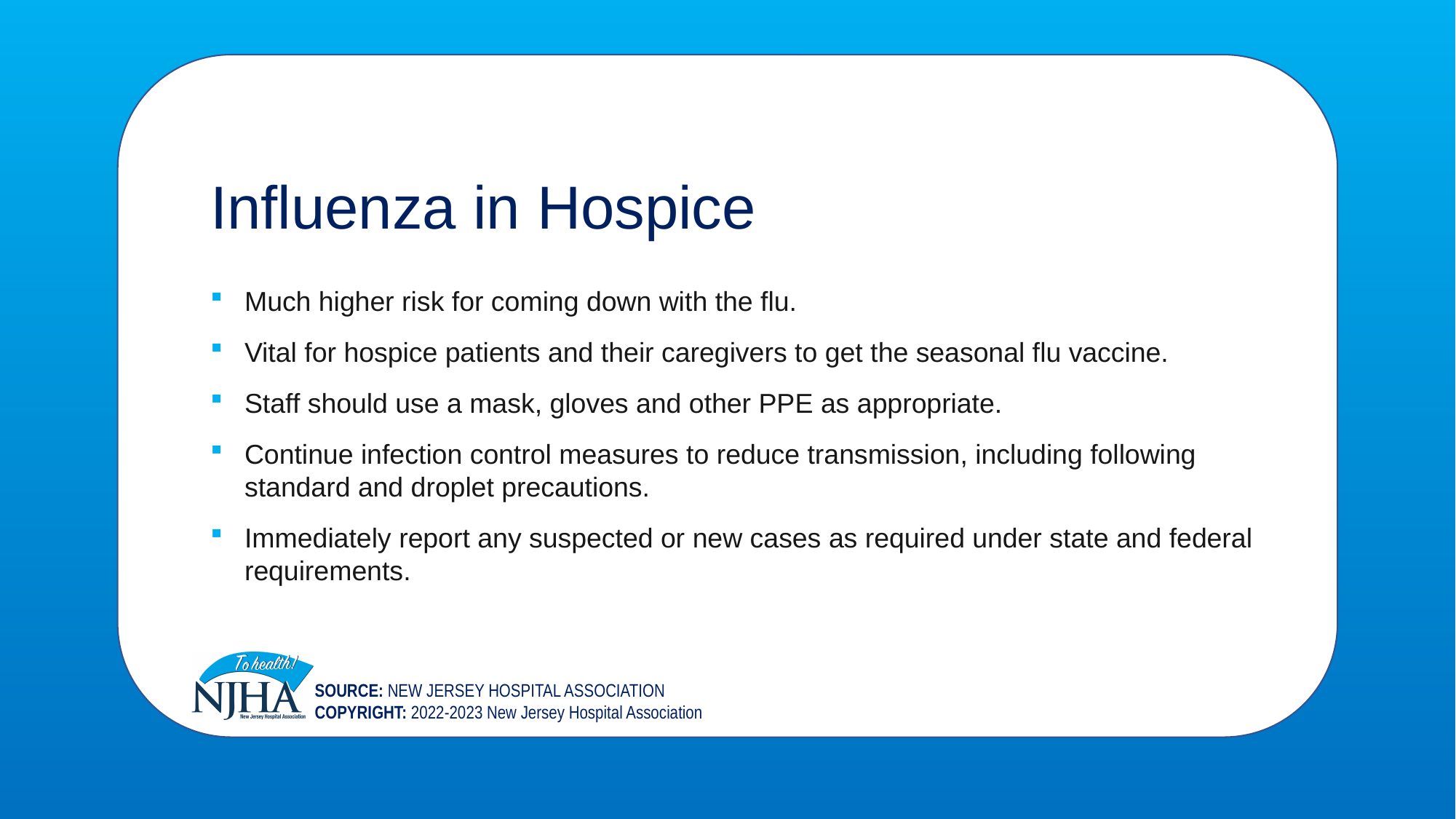

Influenza in Hospice
Much higher risk for coming down with the flu.
Vital for hospice patients and their caregivers to get the seasonal flu vaccine.
Staff should use a mask, gloves and other PPE as appropriate.
Continue infection control measures to reduce transmission, including following standard and droplet precautions.
Immediately report any suspected or new cases as required under state and federal requirements.